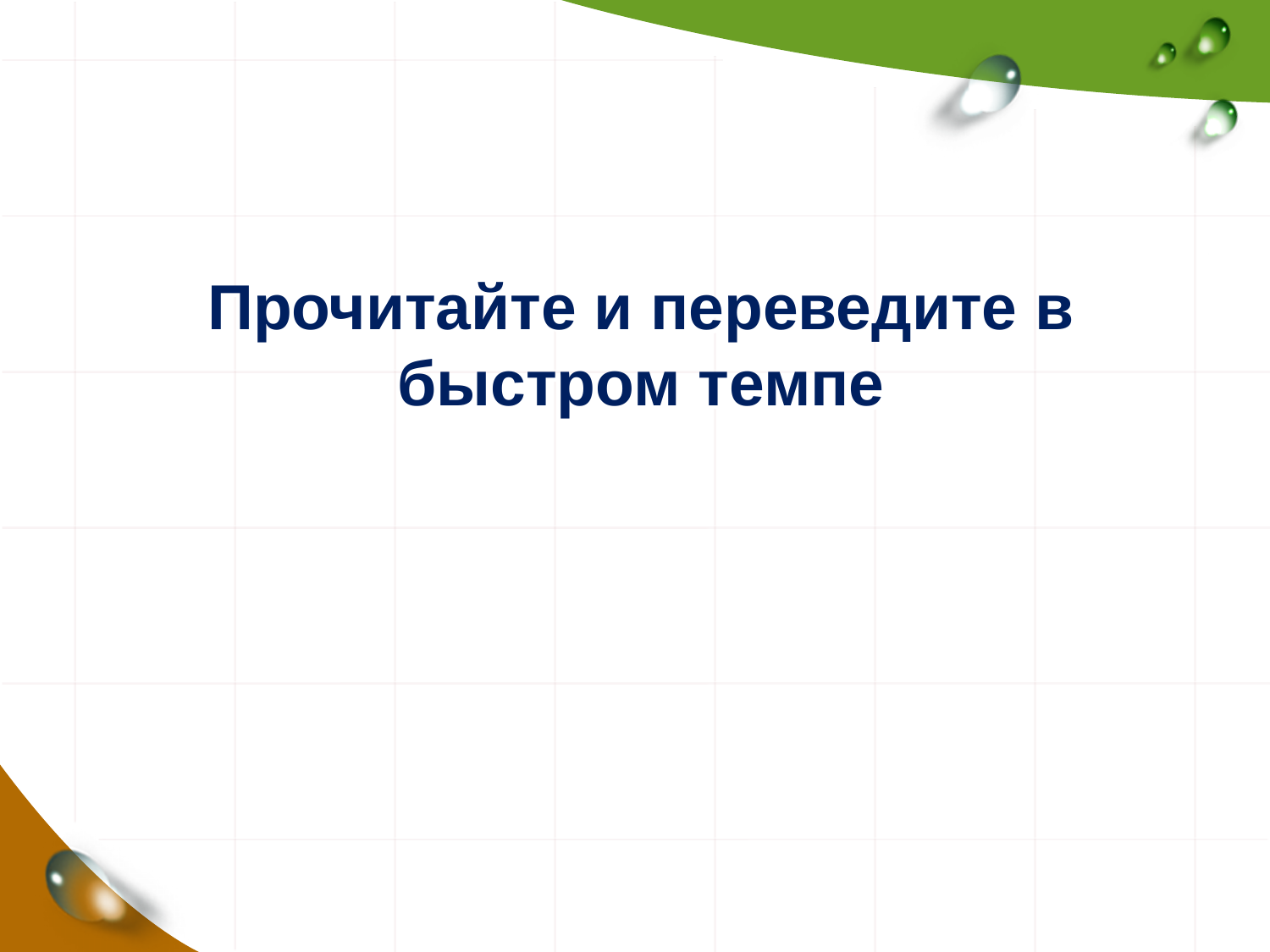

# Прочитайте и переведите в быстром темпе